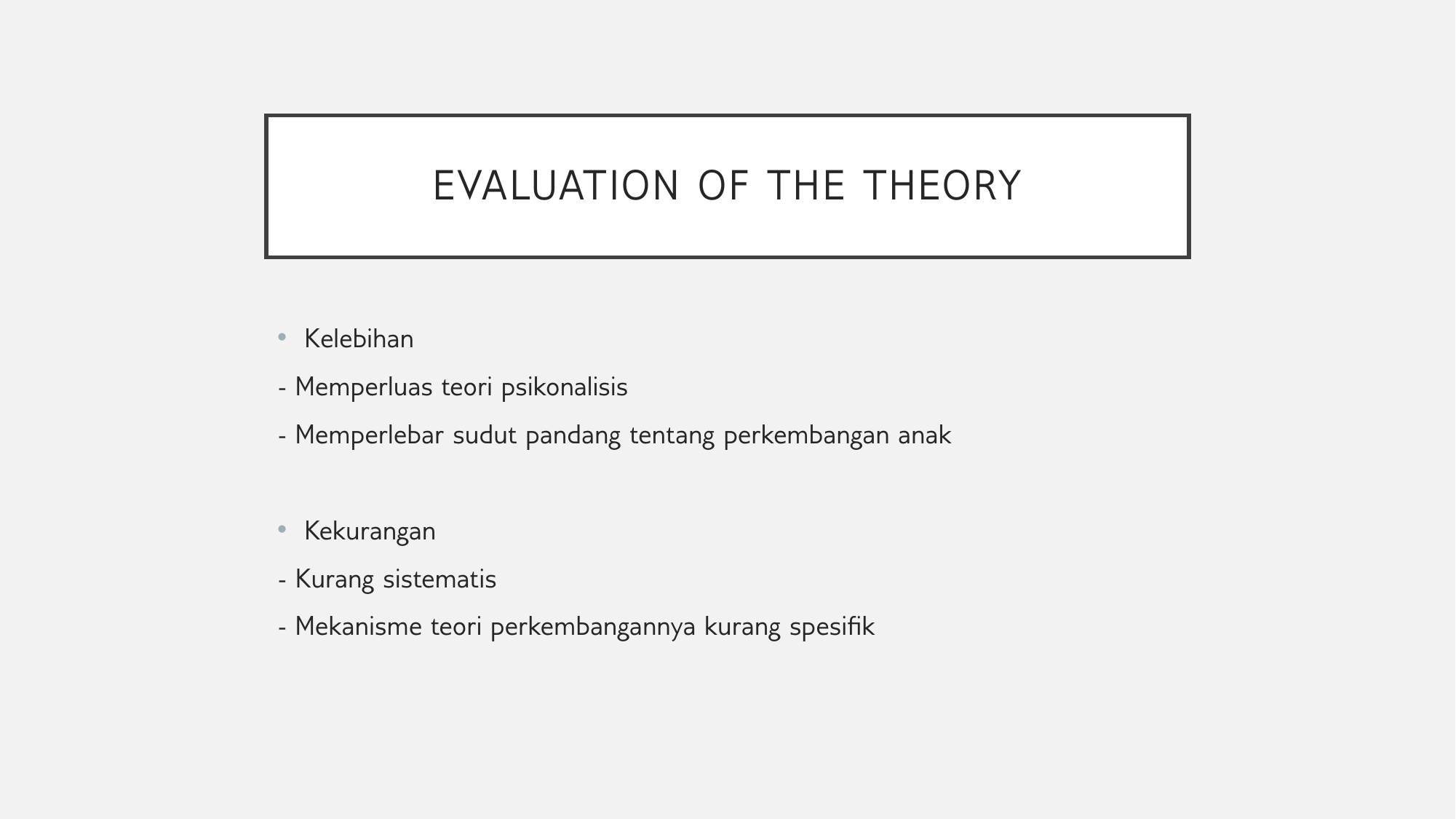

# Evaluation of the theory
Kelebihan
- Memperluas teori psikonalisis
- Memperlebar sudut pandang tentang perkembangan anak

Kekurangan
- Kurang sistematis
- Mekanisme teori perkembangannya kurang spesifik